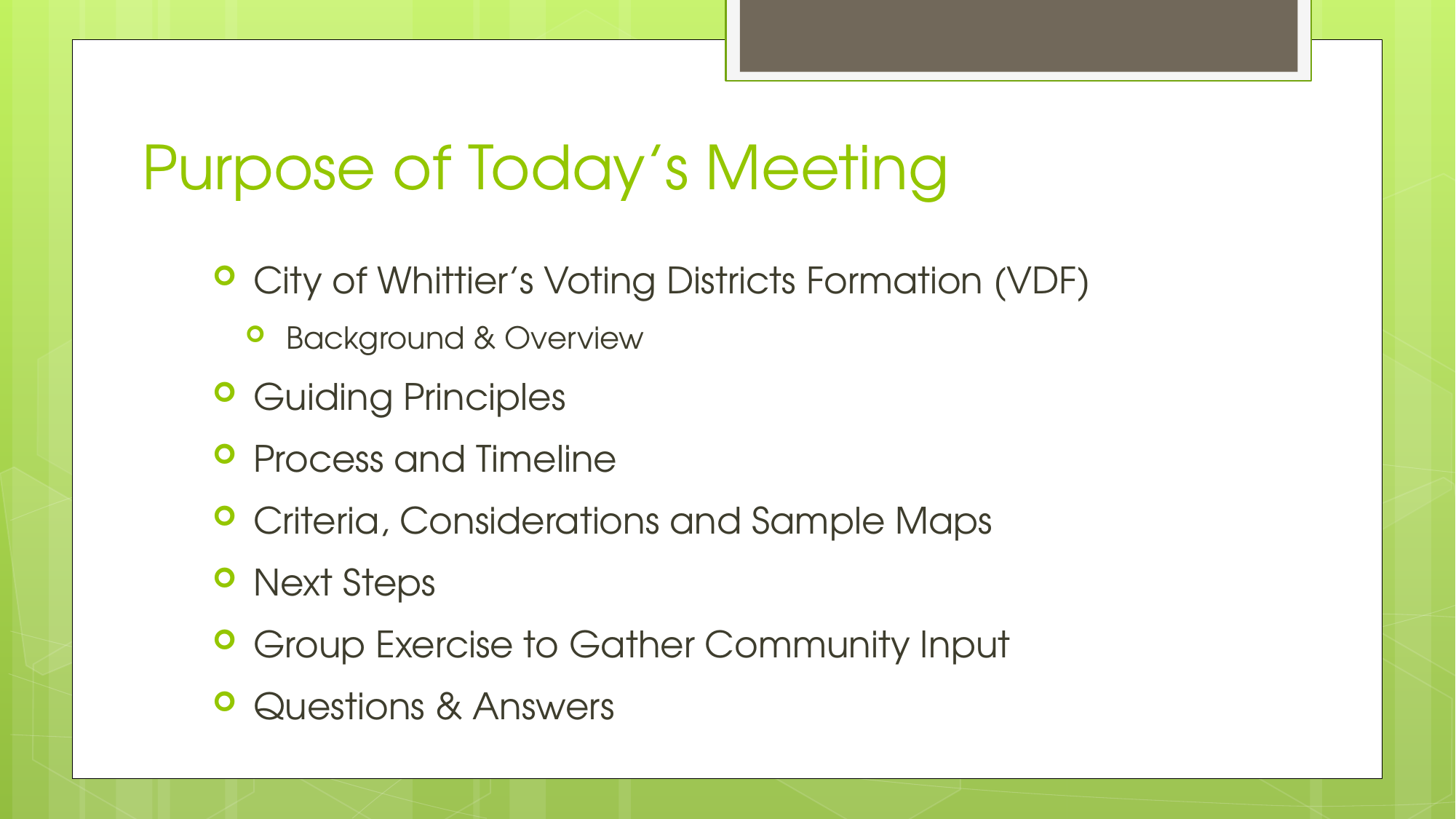

# Purpose of Today’s Meeting
City of Whittier’s Voting Districts Formation (VDF)
Background & Overview
Guiding Principles
Process and Timeline
Criteria, Considerations and Sample Maps
Next Steps
Group Exercise to Gather Community Input
Questions & Answers